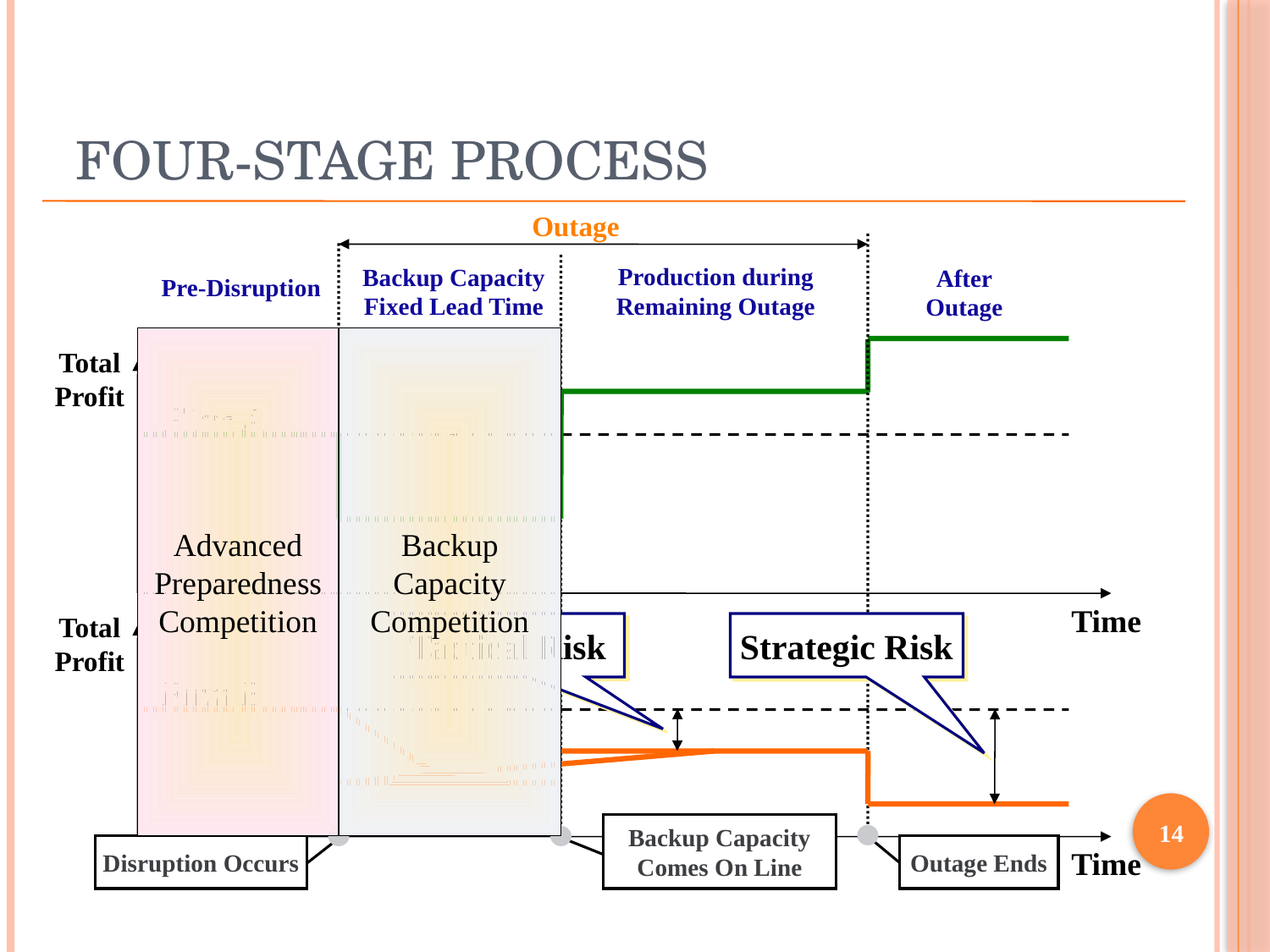

# Four-stage Process
Outage

Production during
Remaining Outage
Backup Capacity
Fixed Lead Time
After
Outage
Pre-Disruption
Advanced
Preparedness
Competition
Backup
Capacity
Competition
Total
Profit

Firm A

Time
Total
Profit
Tactical Risk
Strategic Risk

Firm B

14

Backup Capacity
Comes On Line

Disruption Occurs
Outage Ends

Time